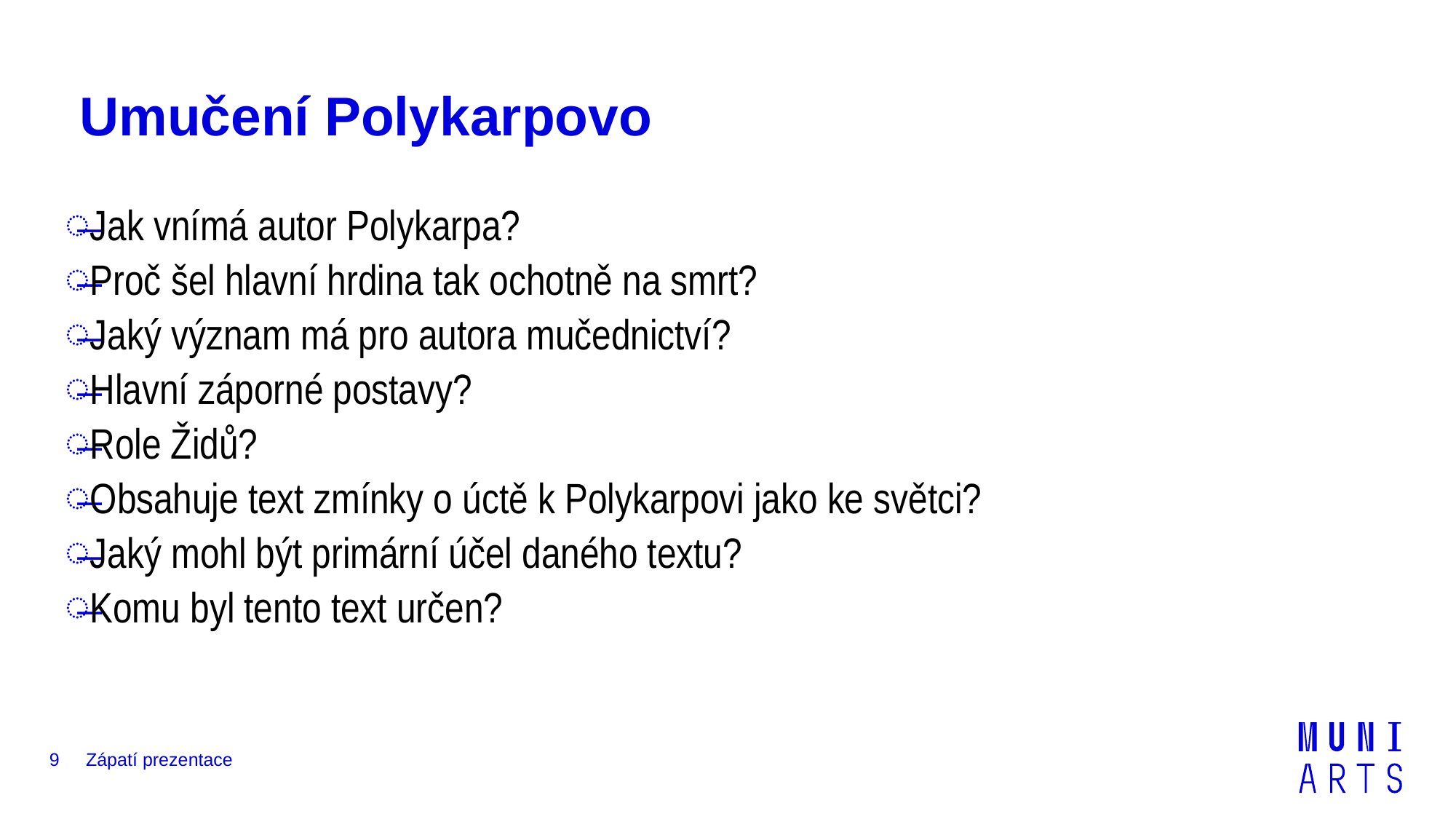

# Umučení Polykarpovo
Jak vnímá autor Polykarpa?
Proč šel hlavní hrdina tak ochotně na smrt?
Jaký význam má pro autora mučednictví?
Hlavní záporné postavy?
Role Židů?
Obsahuje text zmínky o úctě k Polykarpovi jako ke světci?
Jaký mohl být primární účel daného textu?
Komu byl tento text určen?
9
Zápatí prezentace